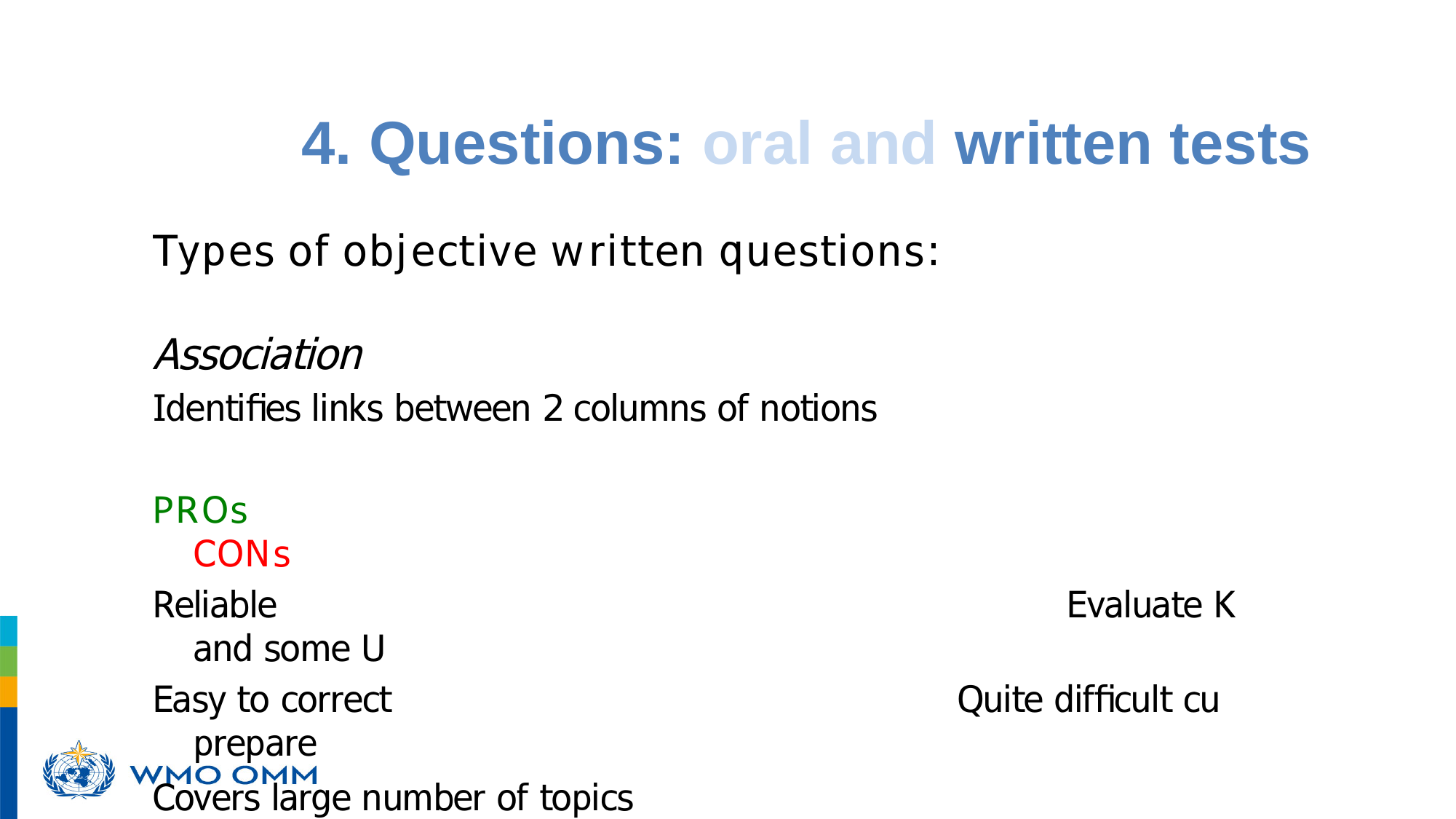

4. Questions: oral and written tests
poursuivront un développement durable grâce aux meilleurs services possible, tant sur terre qu’en mer et dans les airs
Types of objective written questions:

Association
Identifies links between 2 columns of notions

PROs				    					CONs
Reliable			    					Evaluate K and some U
Easy to correct		    				Quite difficult cu prepare
Covers large number of topics

Oral
question?
Why?